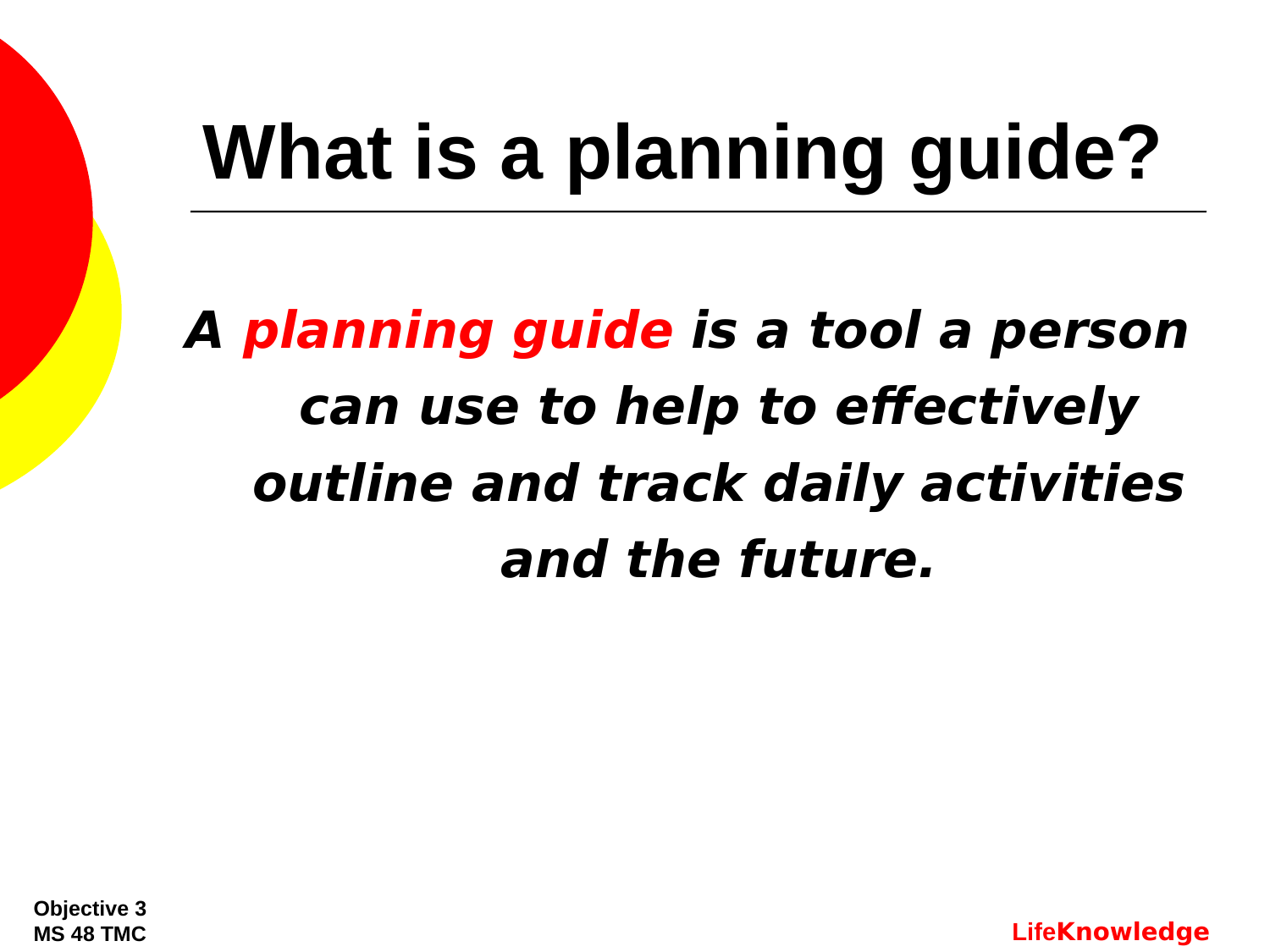

# What is a planning guide?
A planning guide is a tool a person can use to help to effectively outline and track daily activities and the future.
Objective 3
MS 48 TMC
LifeKnowledge